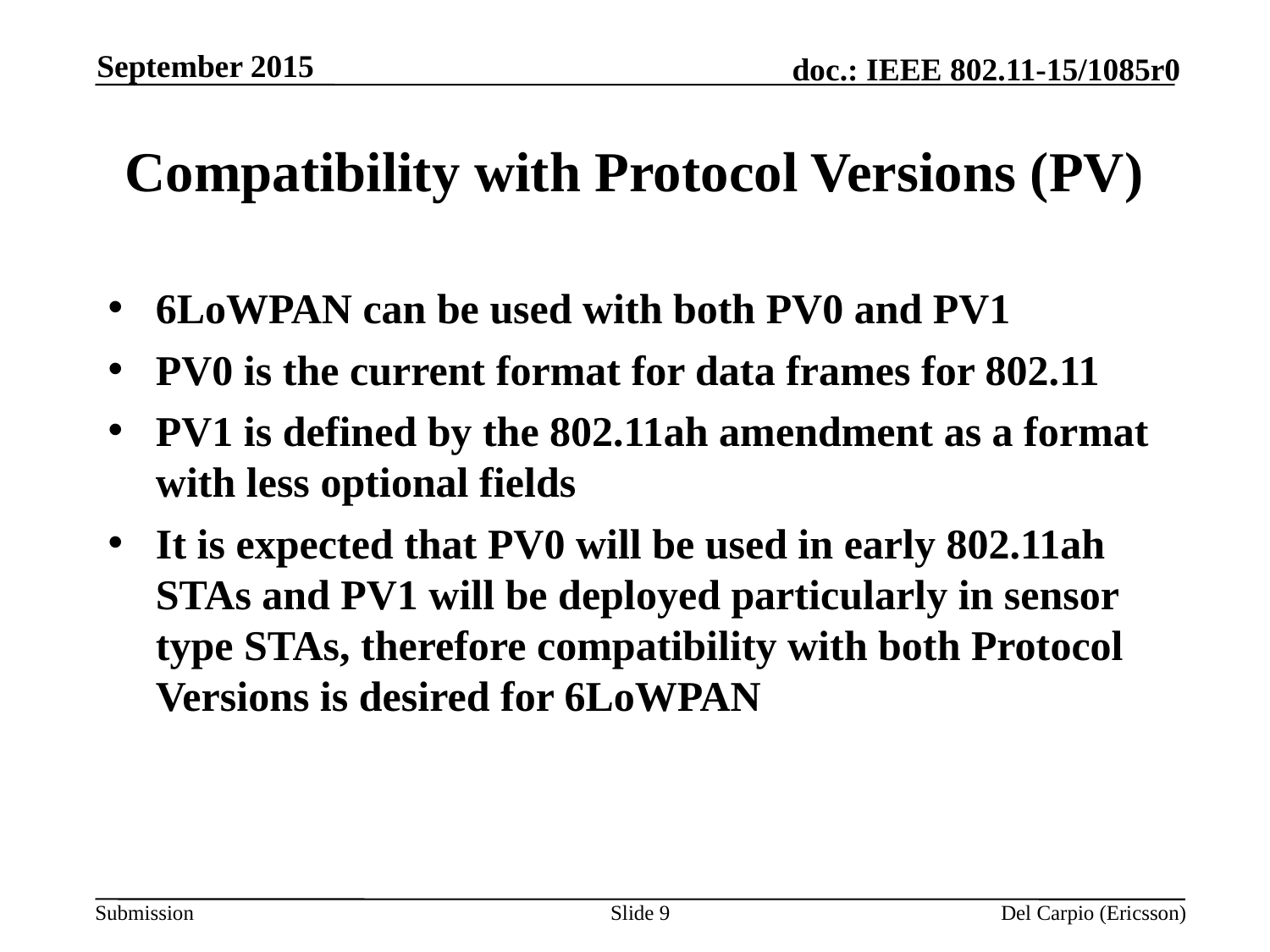

September 2015
# Compatibility with Protocol Versions (PV)
6LoWPAN can be used with both PV0 and PV1
PV0 is the current format for data frames for 802.11
PV1 is defined by the 802.11ah amendment as a format with less optional fields
It is expected that PV0 will be used in early 802.11ah STAs and PV1 will be deployed particularly in sensor type STAs, therefore compatibility with both Protocol Versions is desired for 6LoWPAN

Slide 9
Del Carpio (Ericsson)